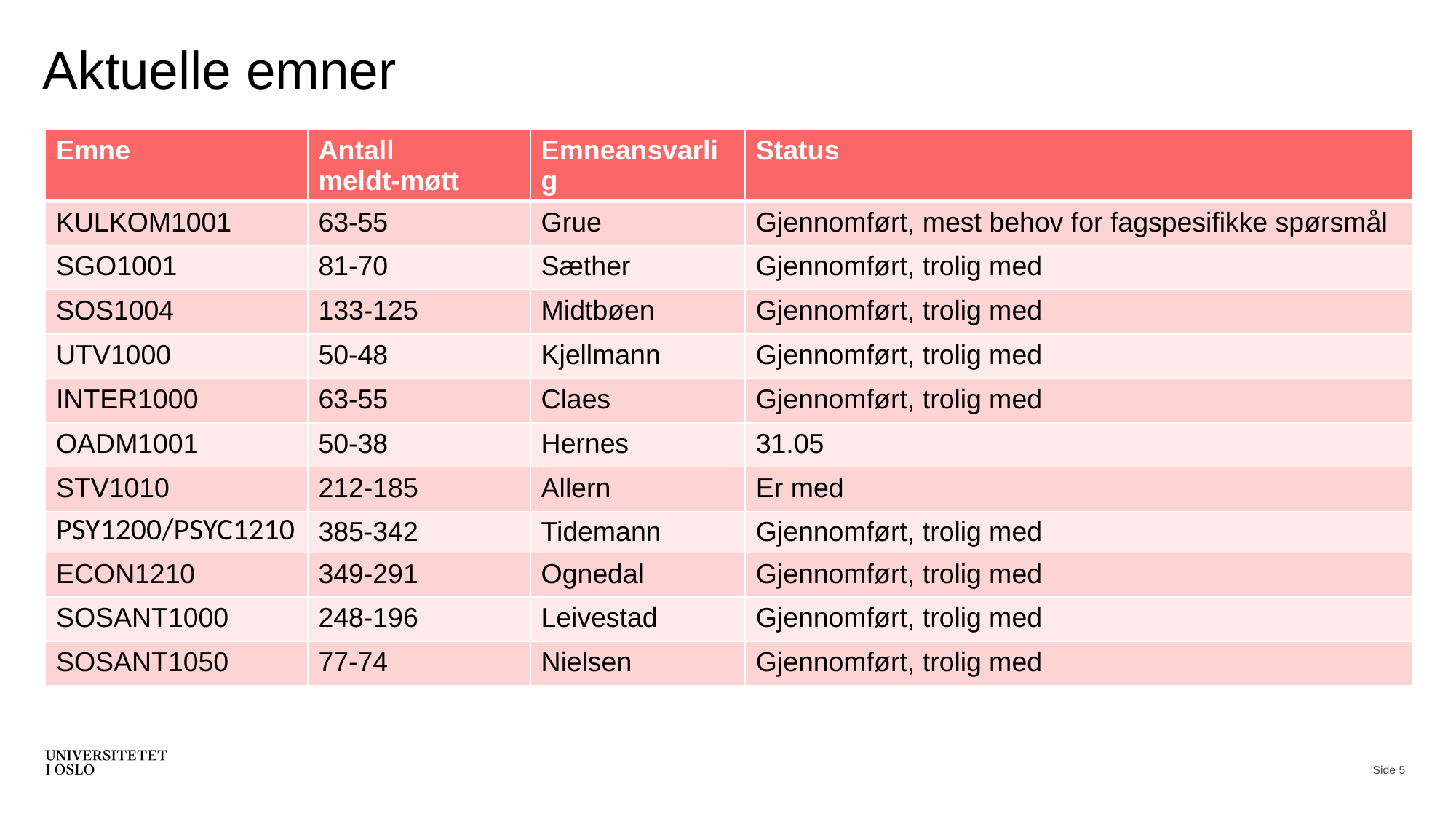

# Aktuelle emner
| Emne | Antall meldt-møtt | Emneansvarlig | Status |
| --- | --- | --- | --- |
| KULKOM1001 | 63-55 | Grue | Gjennomført, mest behov for fagspesifikke spørsmål |
| SGO1001 | 81-70 | Sæther | Gjennomført, trolig med |
| SOS1004 | 133-125 | Midtbøen | Gjennomført, trolig med |
| UTV1000 | 50-48 | Kjellmann | Gjennomført, trolig med |
| INTER1000 | 63-55 | Claes | Gjennomført, trolig med |
| OADM1001 | 50-38 | Hernes | 31.05 |
| STV1010 | 212-185 | Allern | Er med |
| PSY1200/PSYC1210 | 385-342 | Tidemann | Gjennomført, trolig med |
| ECON1210 | 349-291 | Ognedal | Gjennomført, trolig med |
| SOSANT1000 | 248-196 | Leivestad | Gjennomført, trolig med |
| SOSANT1050 | 77-74 | Nielsen | Gjennomført, trolig med |

Side 5